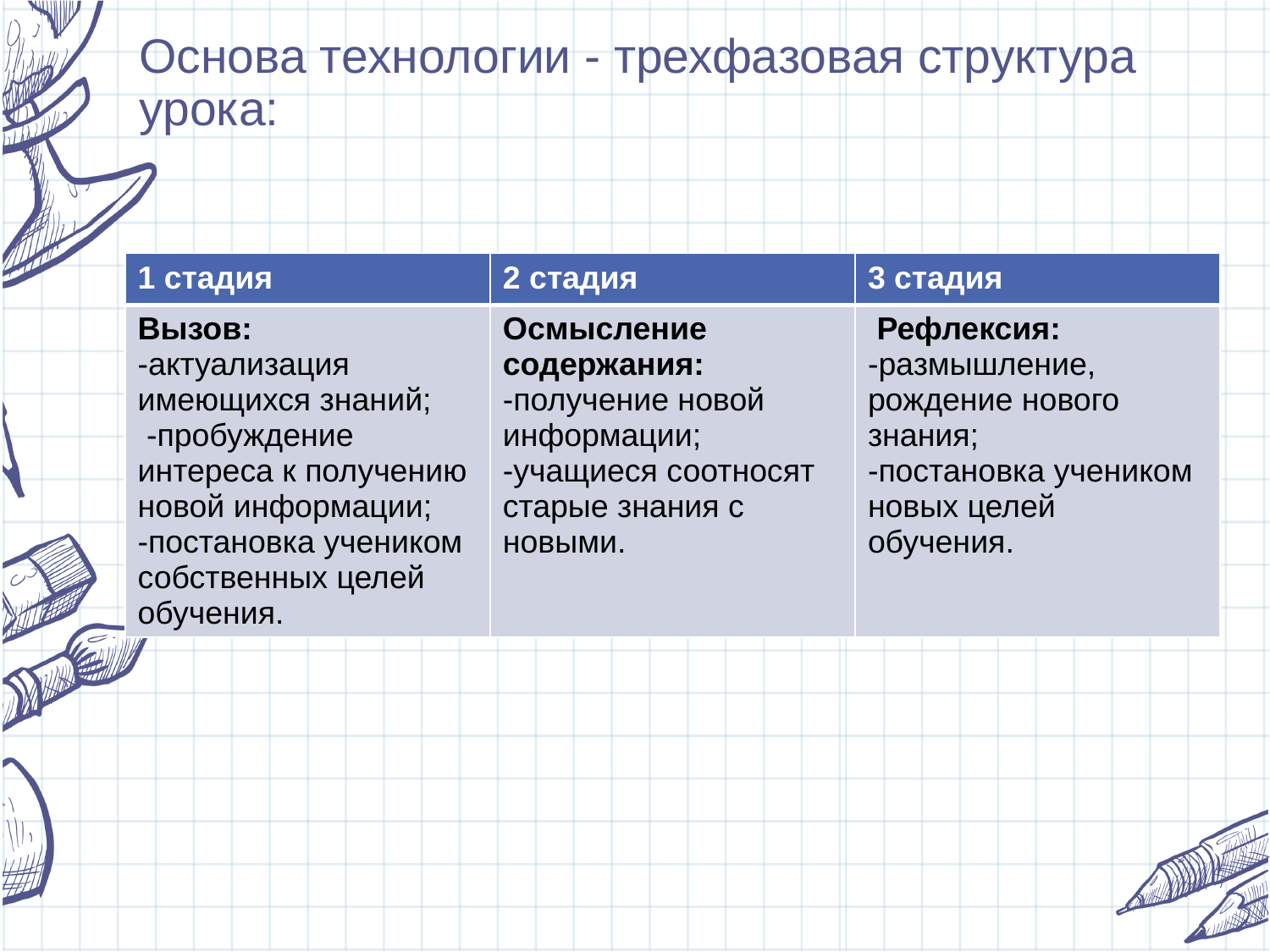

# Основа технологии - трехфазовая структура урока:
| 1 стадия | 2 стадия | 3 стадия |
| --- | --- | --- |
| Вызов: -актуализация имеющихся знаний; -пробуждение интереса к получению новой информации; -постановка учеником собственных целей обучения. | Осмысление содержания: -получение новой информации; -учащиеся соотносят старые знания с новыми. | Рефлексия: -размышление, рождение нового знания; -постановка учеником новых целей обучения. |